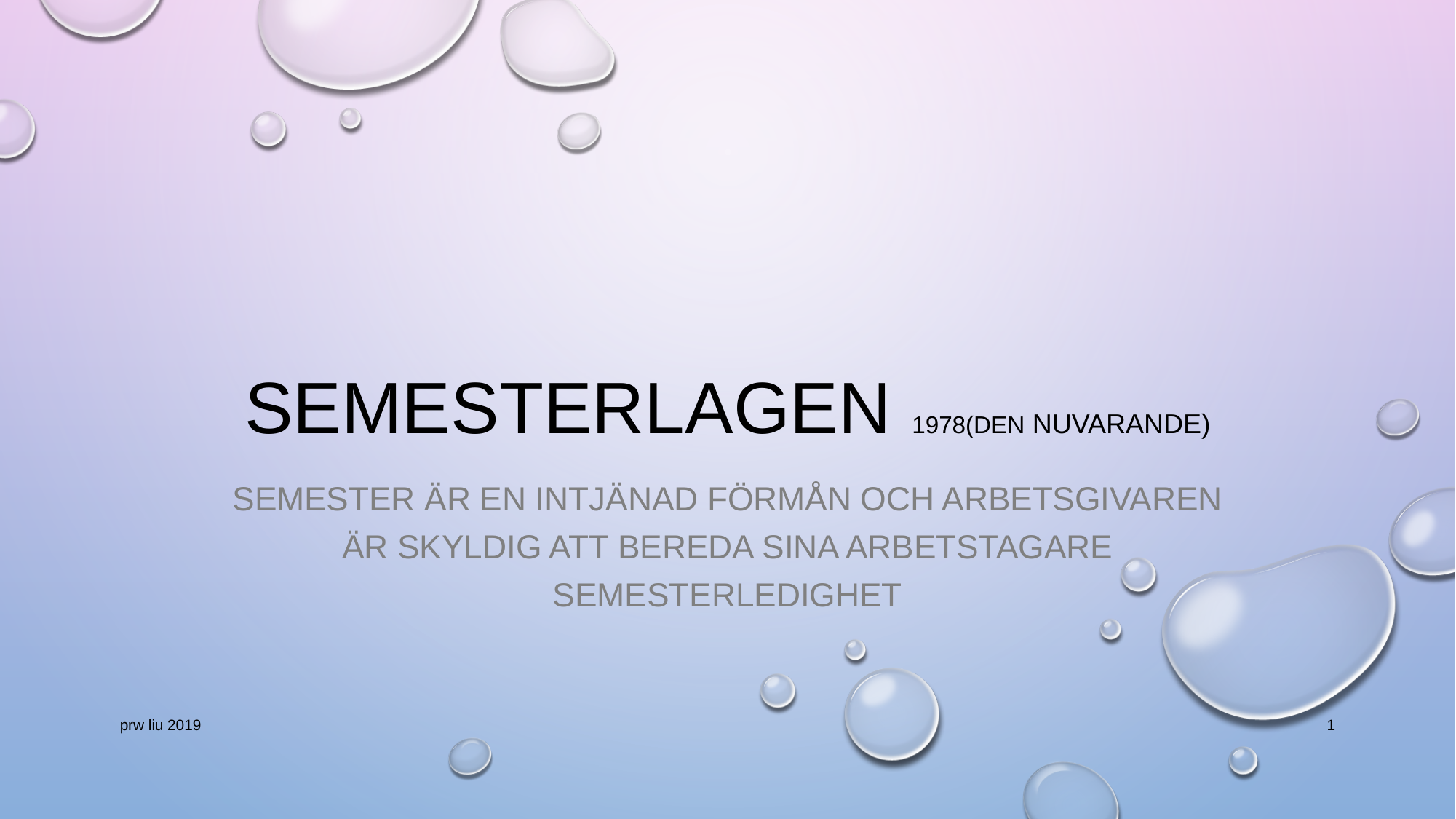

# Semesterlagen 1978(den nuvarande)
Semester är en intjänad förmån och arbetsgivaren är skyldig att bereda sina arbetstagare semesterledighet
prw liu 2019
1